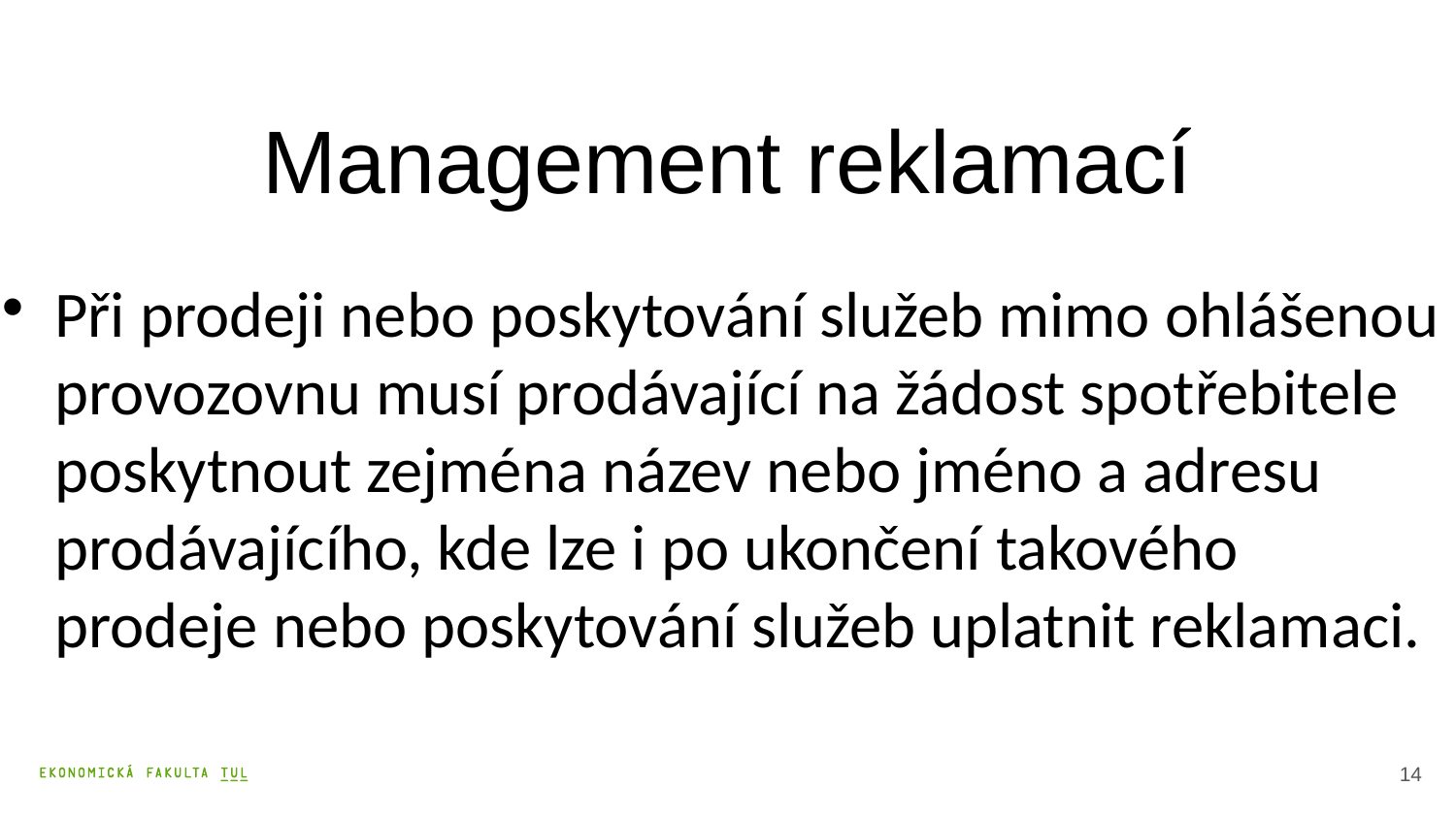

Management reklamací
Při prodeji nebo poskytování služeb mimo ohlášenou provozovnu musí prodávající na žádost spotřebitele poskytnout zejména název nebo jméno a adresu prodávajícího, kde lze i po ukončení takového prodeje nebo poskytování služeb uplatnit reklamaci.

14